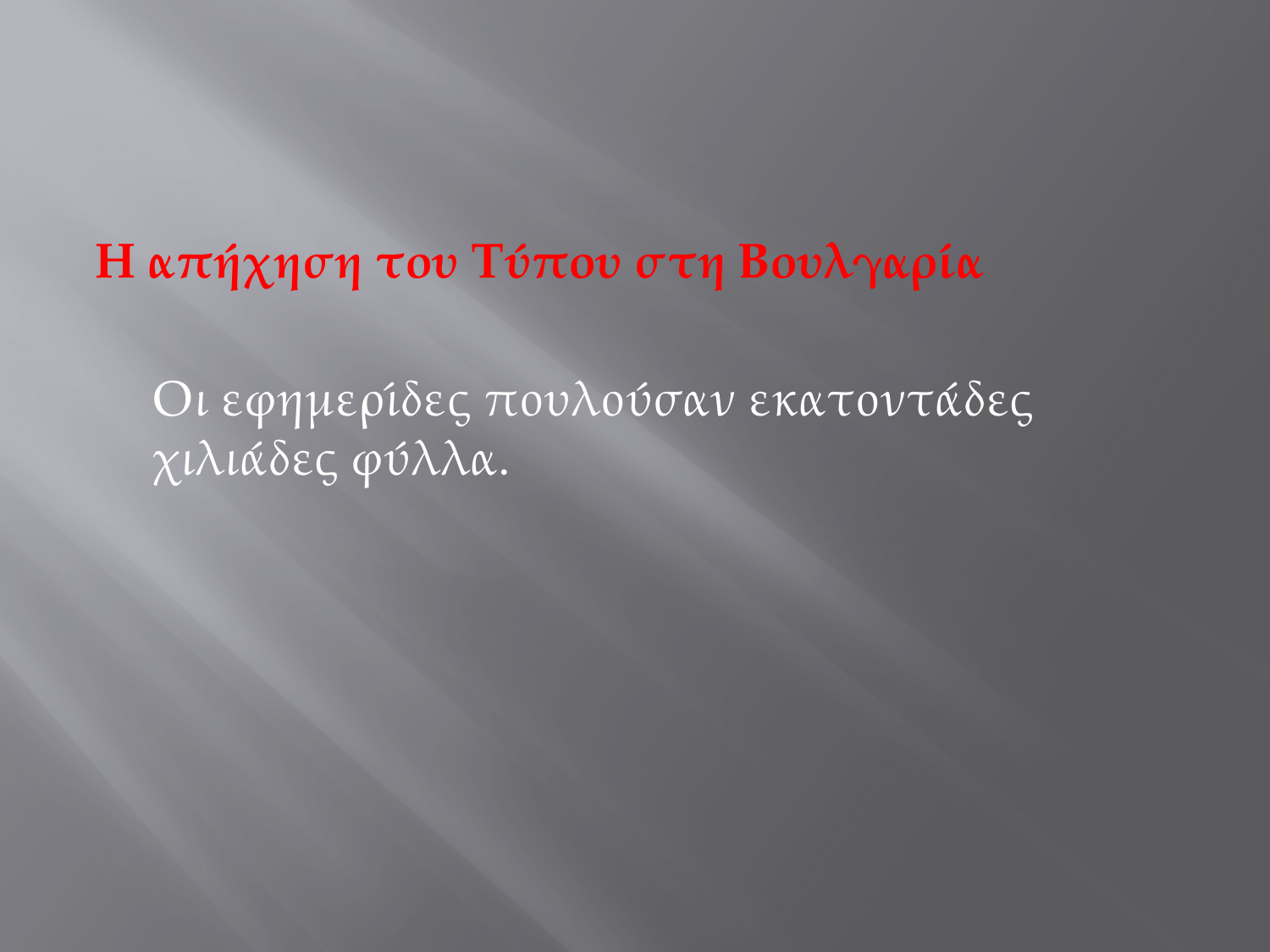

#
Η απήχηση του Τύπου στη Βουλγαρία

	Οι εφημερίδες πουλούσαν εκατοντάδες χιλιάδες φύλλα.